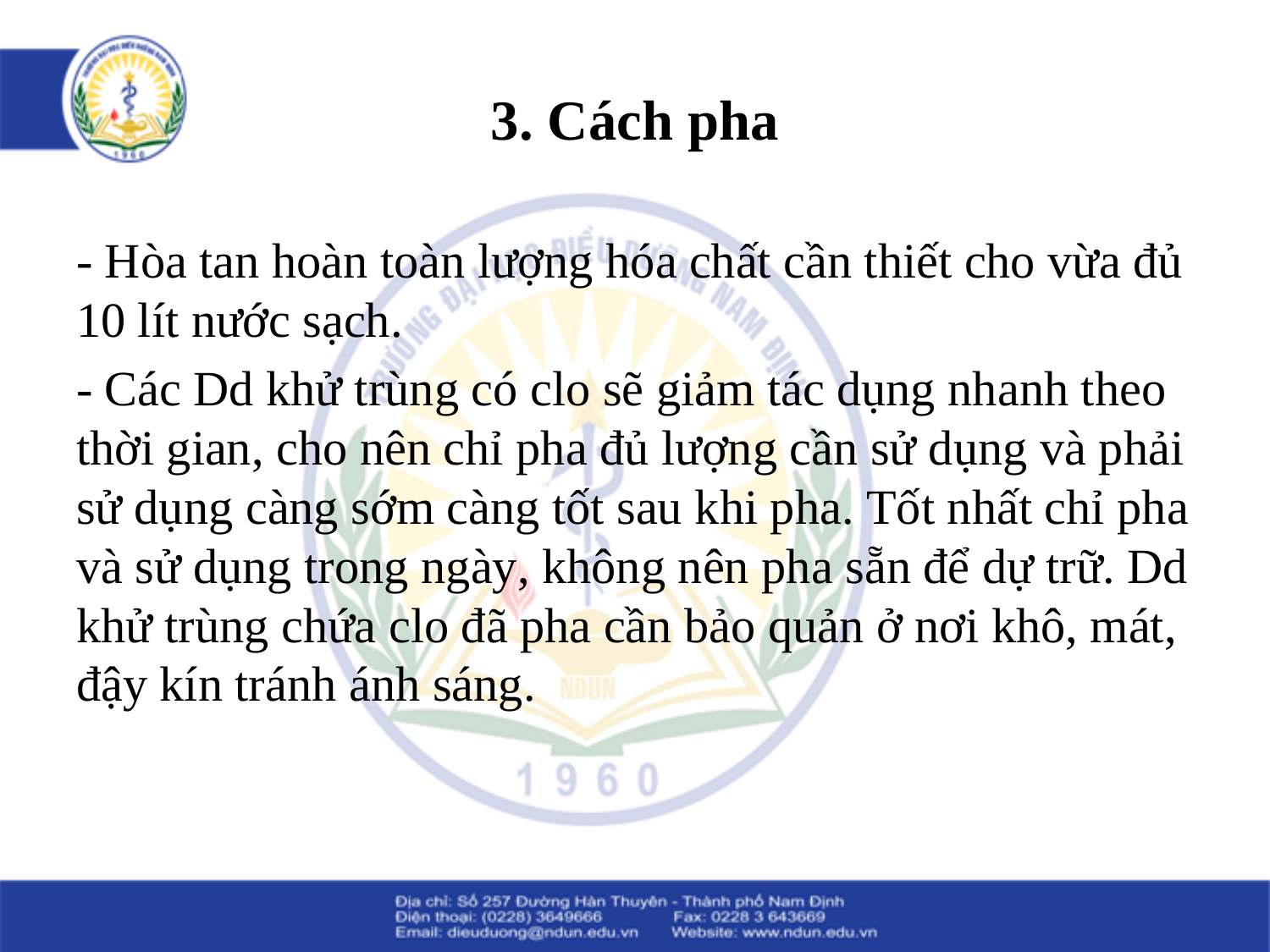

# 3. Cách pha
- Hòa tan hoàn toàn lượng hóa chất cần thiết cho vừa đủ 10 lít nước sạch.
- Các Dd khử trùng có clo sẽ giảm tác dụng nhanh theo thời gian, cho nên chỉ pha đủ lượng cần sử dụng và phải sử dụng càng sớm càng tốt sau khi pha. Tốt nhất chỉ pha và sử dụng trong ngày, không nên pha sẵn để dự trữ. Dd khử trùng chứa clo đã pha cần bảo quản ở nơi khô, mát, đậy kín tránh ánh sáng.